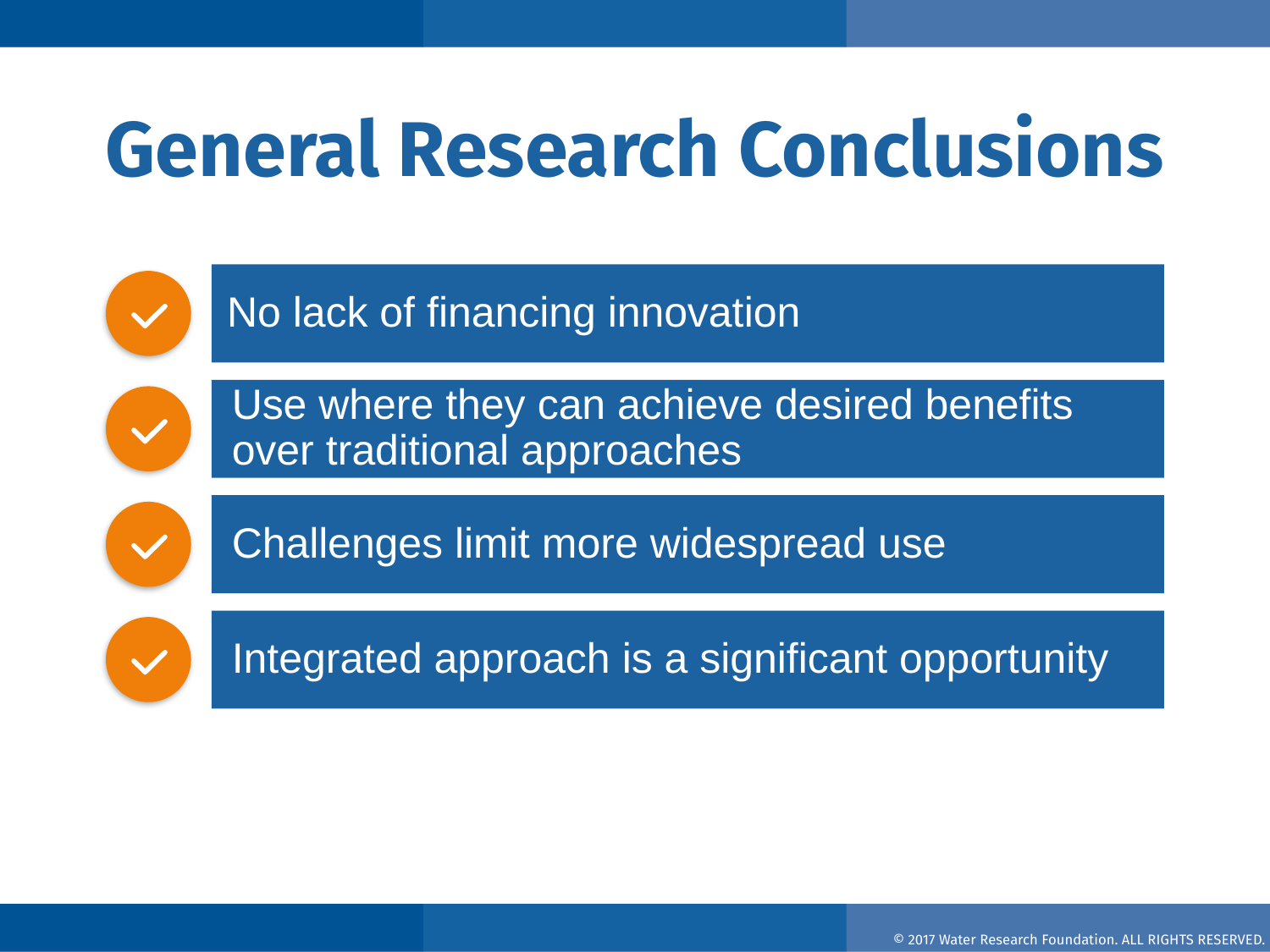

# General Research Conclusions
No lack of financing innovation

Use where they can achieve desired benefits over traditional approaches

Challenges limit more widespread use

Integrated approach is a significant opportunity